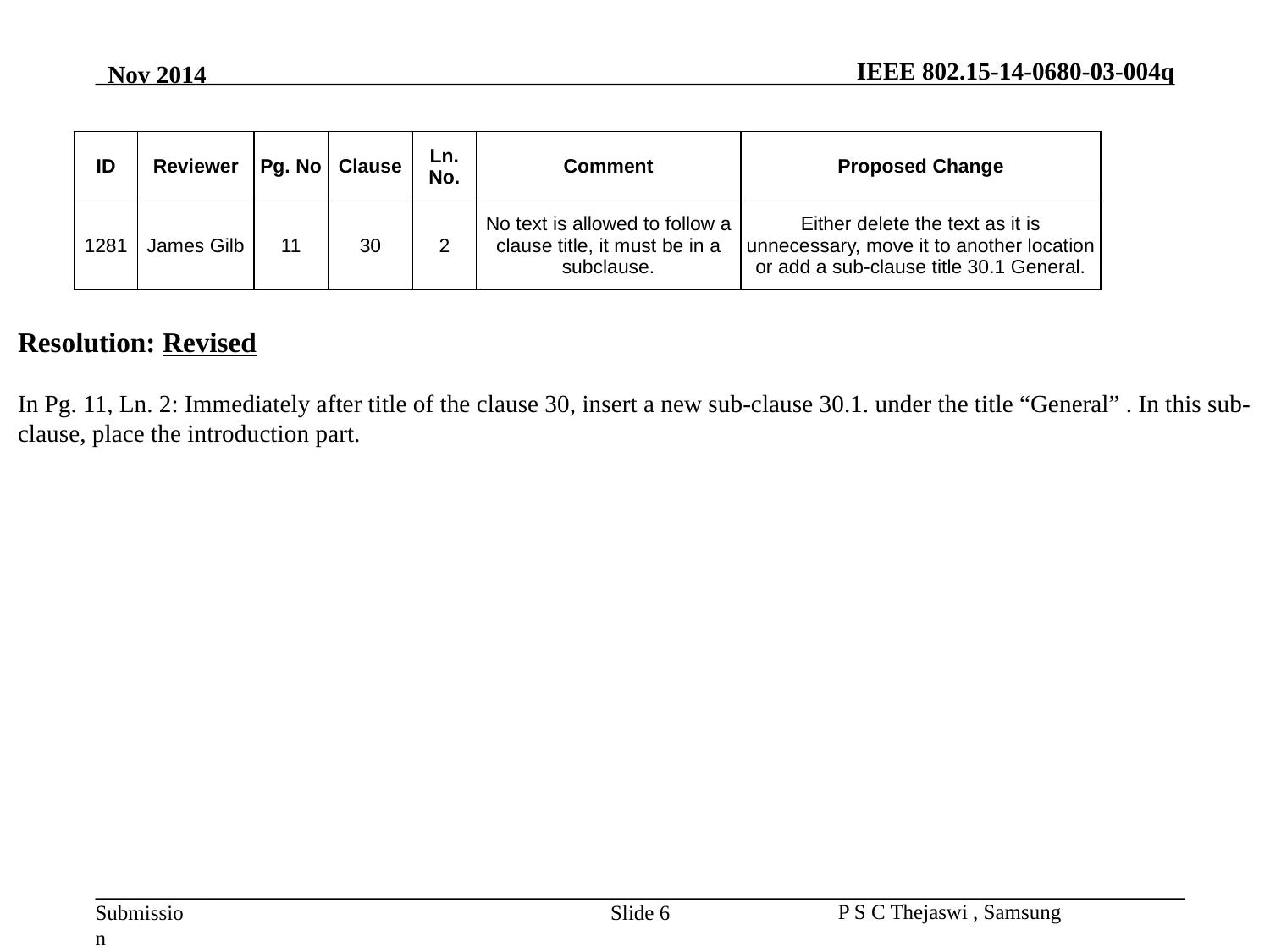

| ID | Reviewer | Pg. No | Clause | Ln. No. | Comment | Proposed Change |
| --- | --- | --- | --- | --- | --- | --- |
| 1281 | James Gilb | 11 | 30 | 2 | No text is allowed to follow a clause title, it must be in a subclause. | Either delete the text as it is unnecessary, move it to another location or add a sub-clause title 30.1 General. |
Resolution: Revised

In Pg. 11, Ln. 2: Immediately after title of the clause 30, insert a new sub-clause 30.1. under the title “General” . In this sub-clause, place the introduction part.
Slide 6